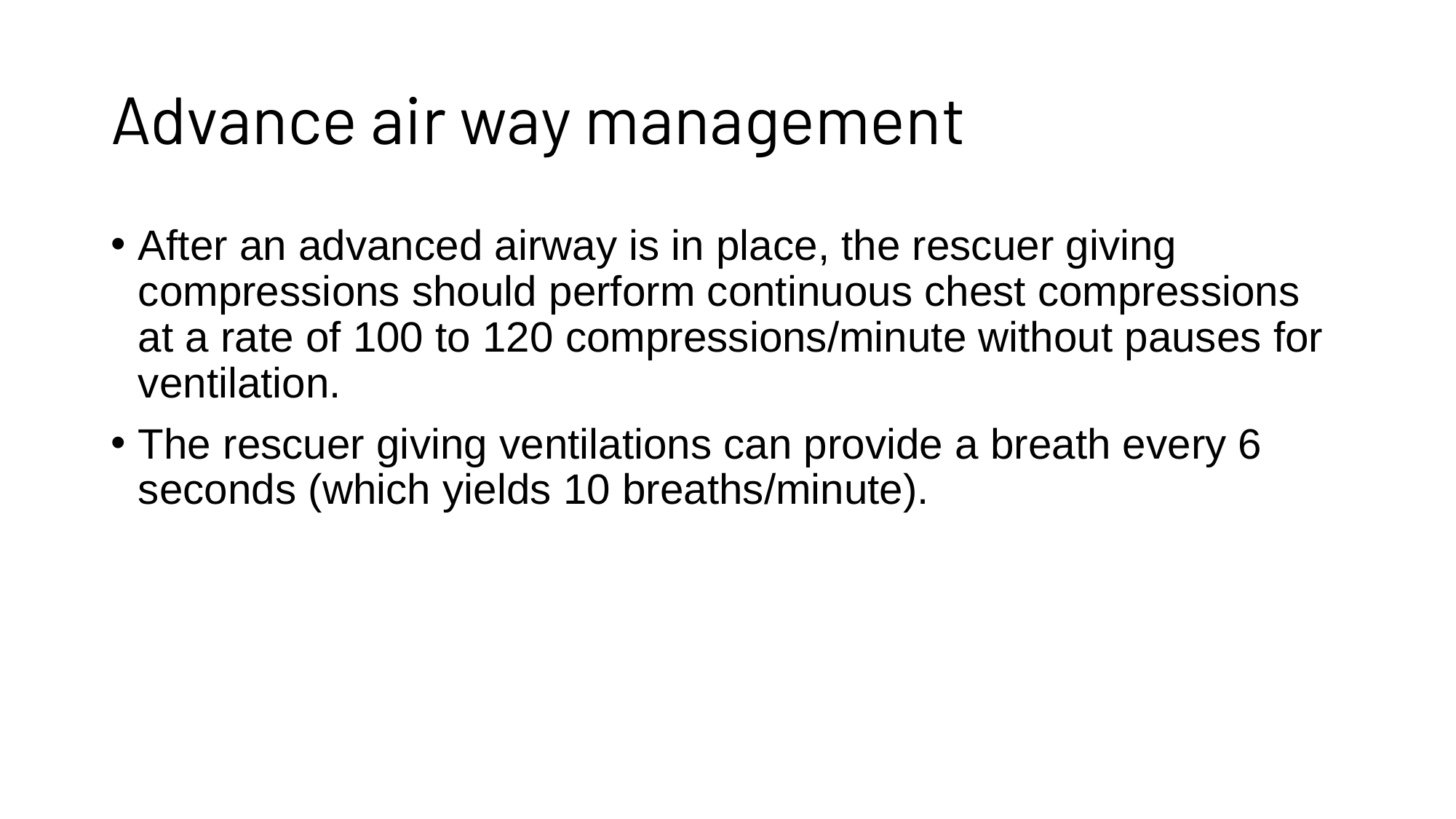

# Advance air way management
After an advanced airway is in place, the rescuer giving compressions should perform continuous chest compressions at a rate of 100 to 120 compressions/minute without pauses for ventilation.
The rescuer giving ventilations can provide a breath every 6 seconds (which yields 10 breaths/minute).